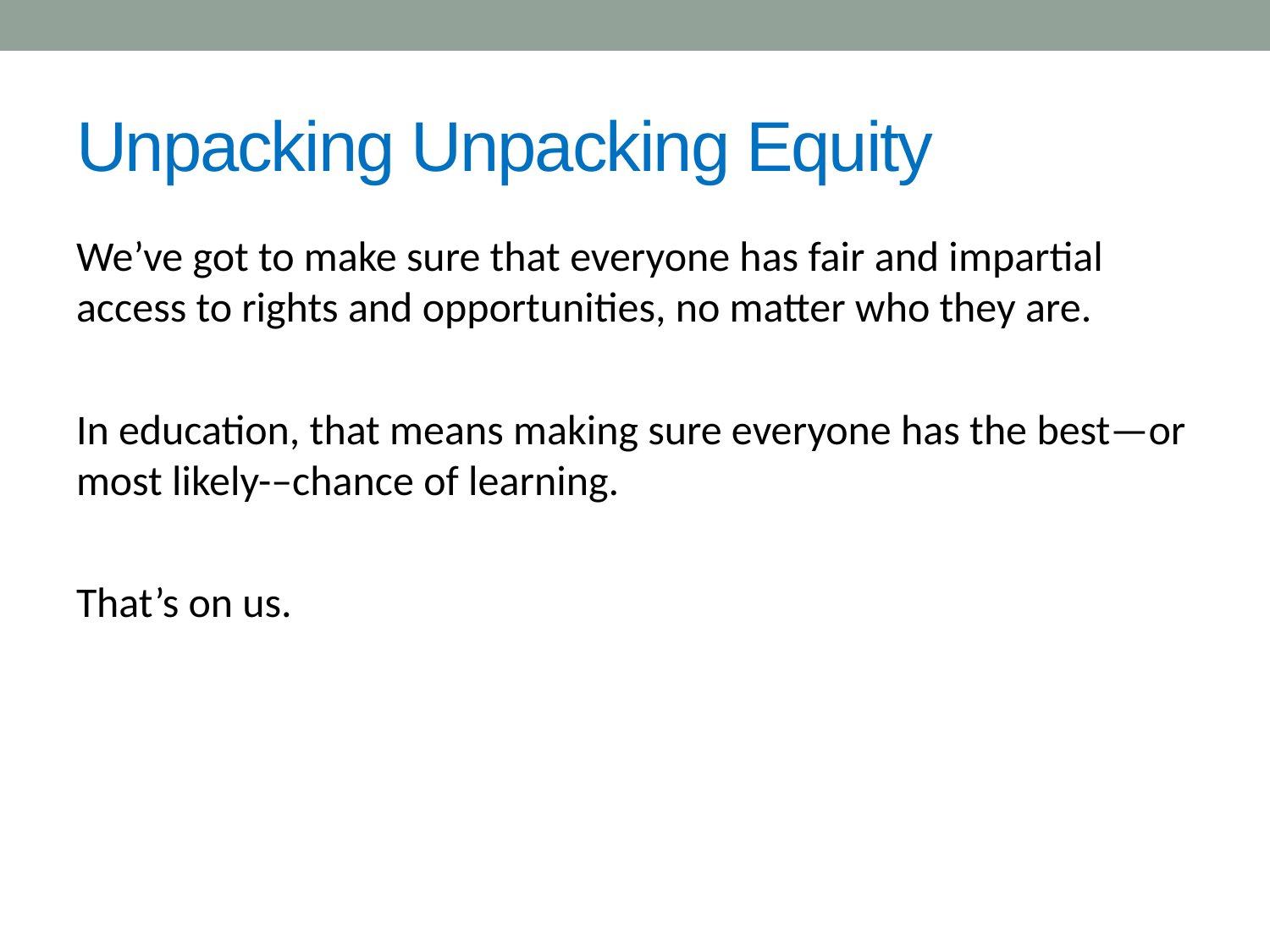

# Unpacking Unpacking Equity
We’ve got to make sure that everyone has fair and impartial access to rights and opportunities, no matter who they are.

In education, that means making sure everyone has the best—or most likely-–chance of learning.

That’s on us.